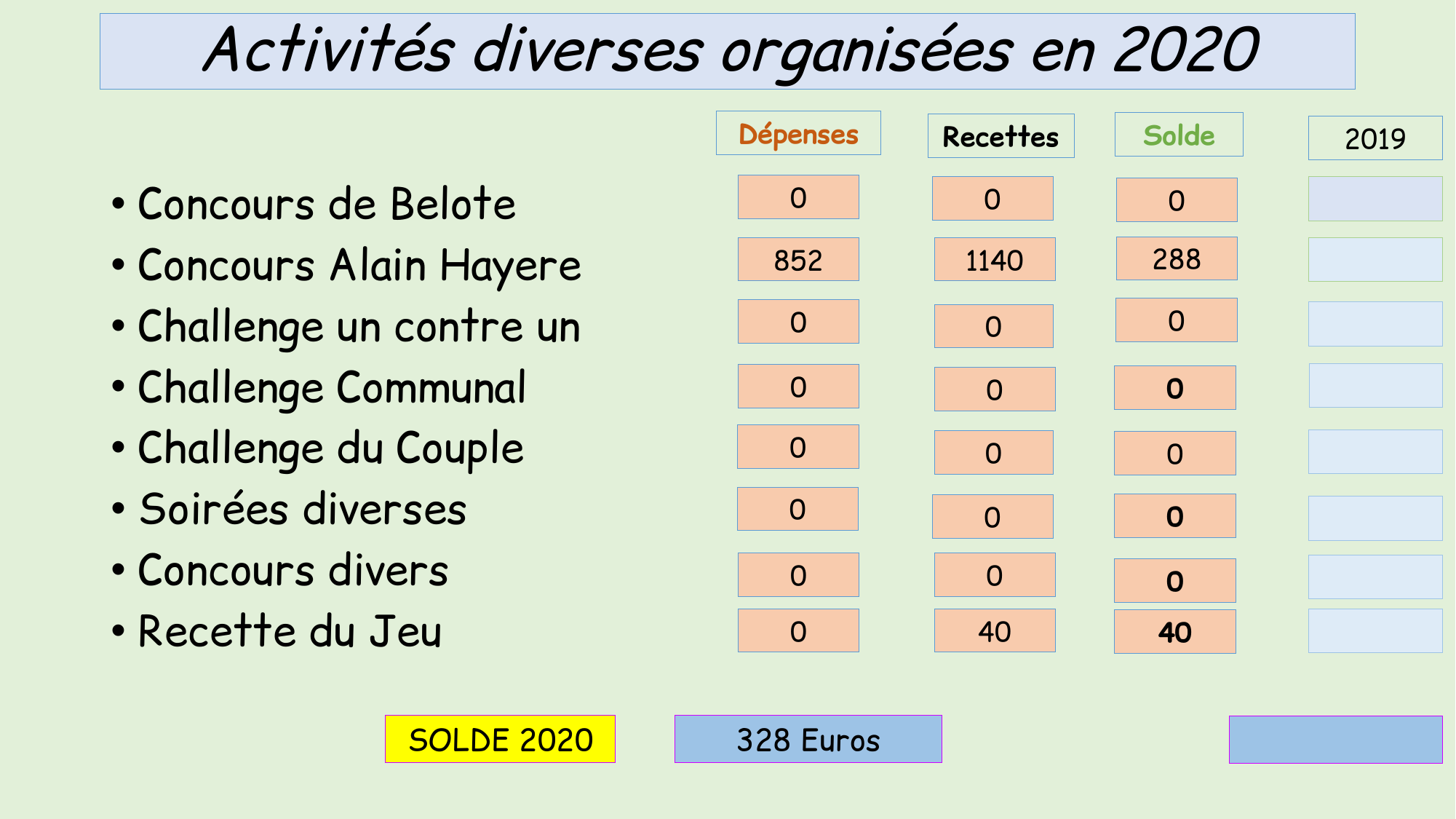

# Activités diverses organisées en 2020
Dépenses
Solde
Recettes
2019
0
Concours de Belote
Concours Alain Hayere
Challenge un contre un
Challenge Communal
Challenge du Couple
Soirées diverses
Concours divers
Recette du Jeu
0

0
288
1140
852

0
0

0

0
0
0
0

0
0
0
0
0

0
0

0
0
40

40
SOLDE 2020
328 Euros